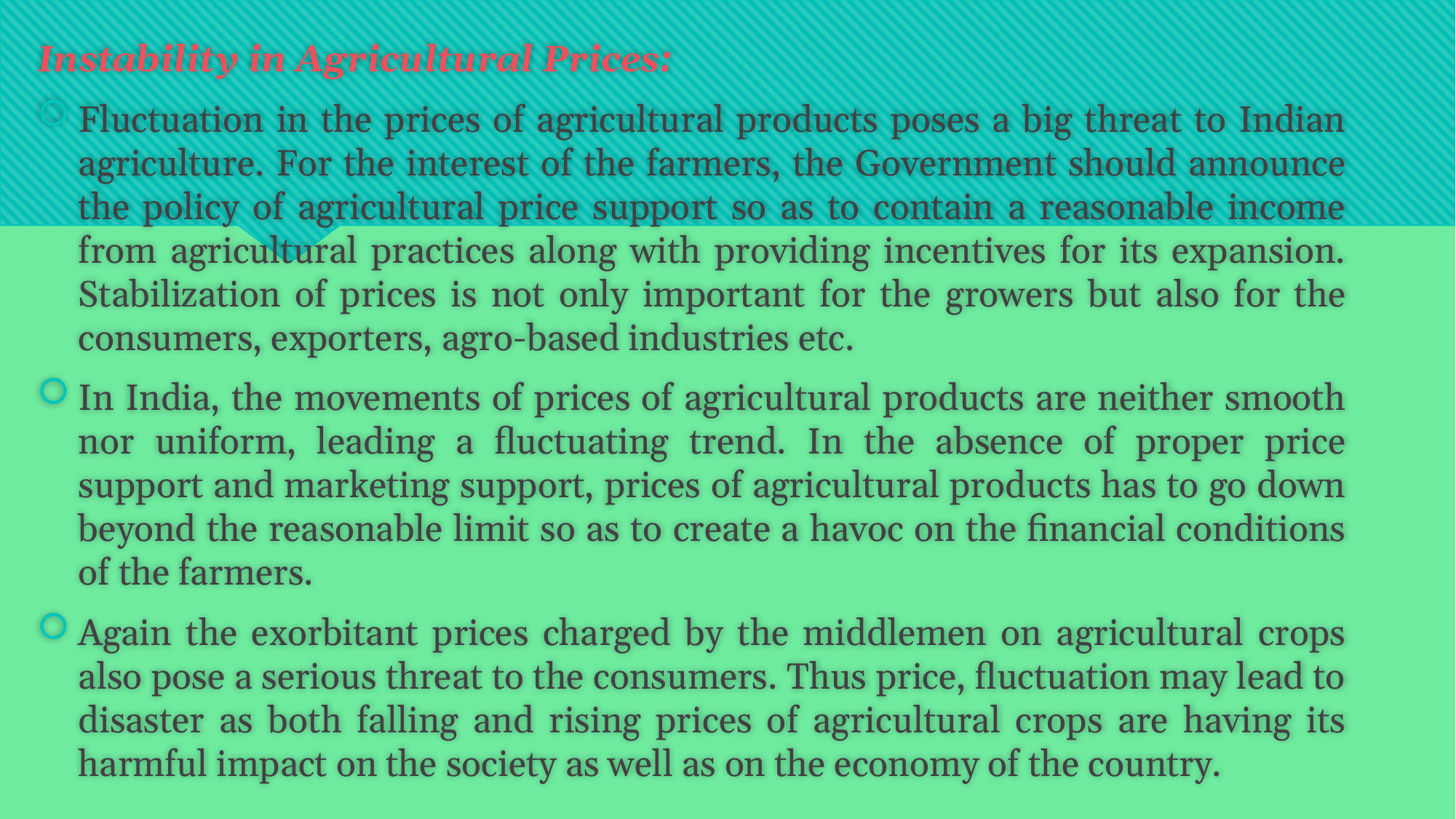

Instability in Agricultural Prices:
Fluctuation in the prices of agricultural products poses a big threat to Indian agriculture. For the interest of the farmers, the Government should announce the policy of agricultural price support so as to contain a reasonable income from agricultural practices along with providing incentives for its expansion. Stabilization of prices is not only important for the growers but also for the consumers, exporters, agro-based industries etc.
In India, the movements of prices of agricultural products are neither smooth nor uniform, leading a fluctuating trend. In the absence of proper price support and marketing support, prices of agricultural products has to go down beyond the reasonable limit so as to create a havoc on the financial conditions of the farmers.
Again the exorbitant prices charged by the middlemen on agricultural crops also pose a serious threat to the consumers. Thus price, fluctuation may lead to disaster as both falling and rising prices of agricultural crops are having its harmful impact on the society as well as on the economy of the country.